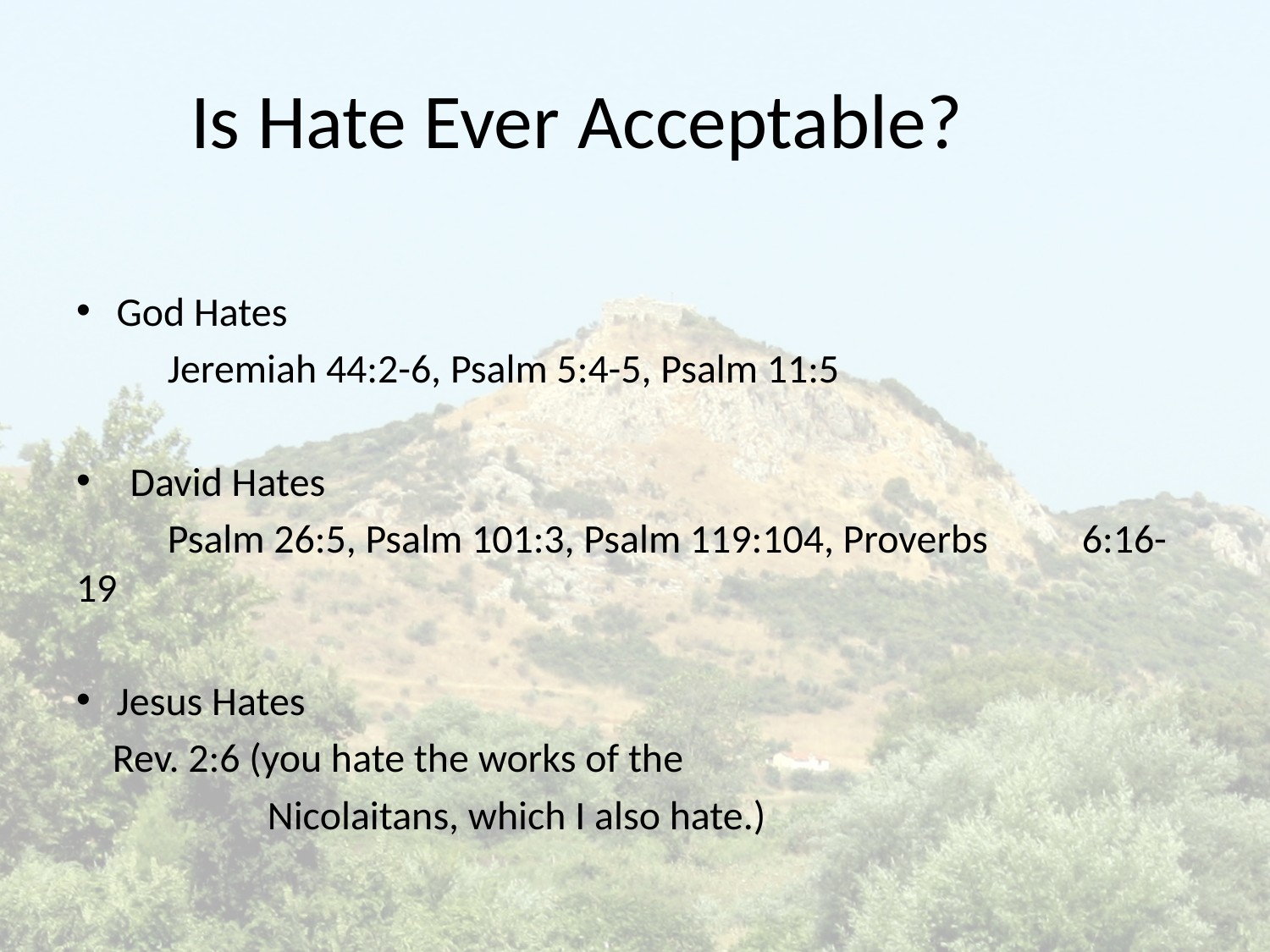

# Is Hate Ever Acceptable?

God Hates
    	Jeremiah 44:2-6, Psalm 5:4-5, Psalm 11:5

David Hates
	Psalm 26:5, Psalm 101:3, Psalm 119:104, Proverbs 	6:16-19

Jesus Hates
    Rev. 2:6 (you hate the works of the
                     Nicolaitans, which I also hate.)